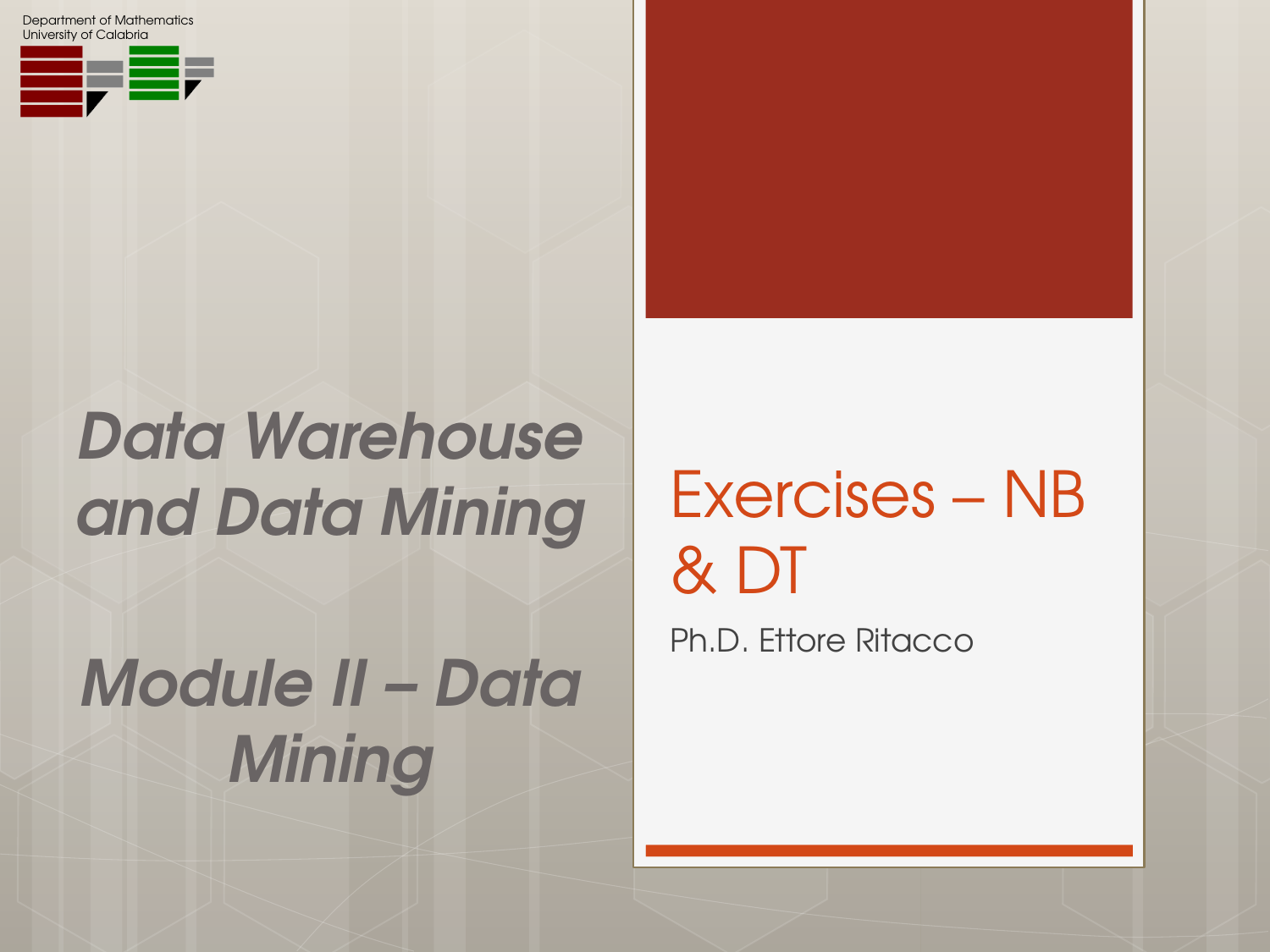

# Exercises – NB & DT
Data Warehouse and Data Mining

Module II – Data Mining
Ph.D. Ettore Ritacco